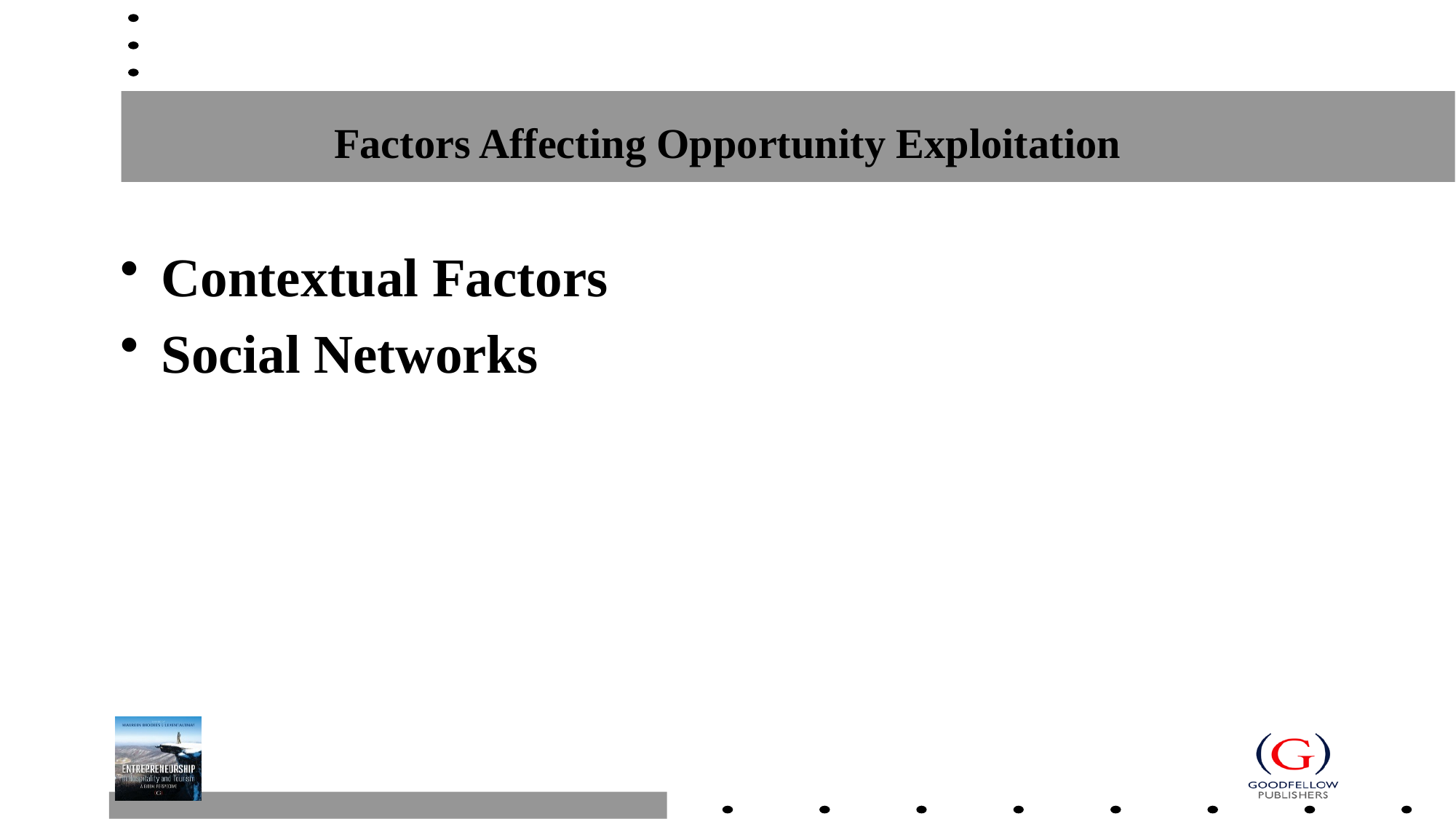

# Factors Affecting Opportunity Exploitation
Contextual Factors
Social Networks